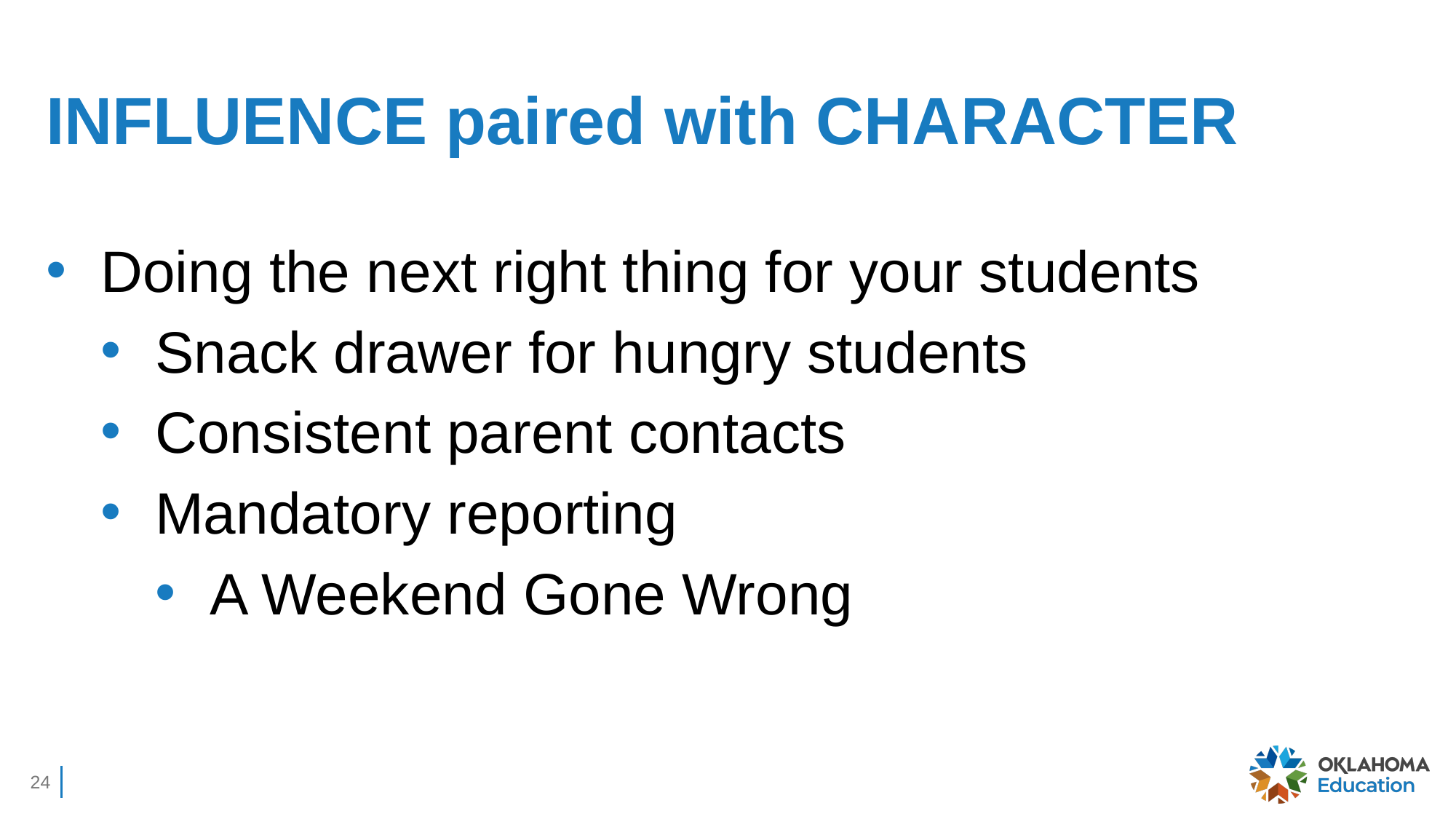

# INFLUENCE paired with CHARACTER
Doing the next right thing for your students
Snack drawer for hungry students
Consistent parent contacts
Mandatory reporting
A Weekend Gone Wrong

24